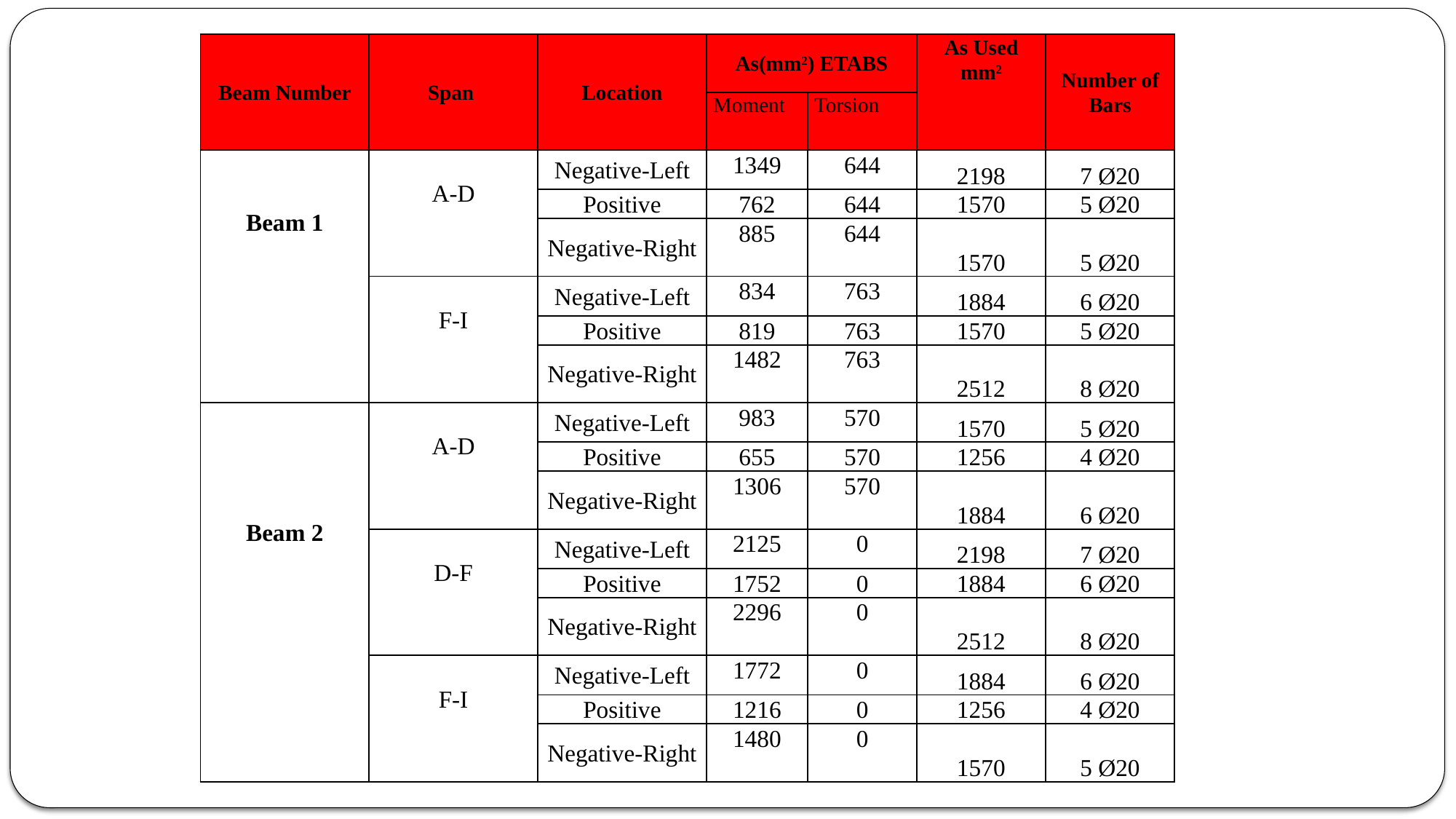

| Beam Number | Span | Location | As(mm2) ETABS |  | As Used mm2 | Number of Bars |
| --- | --- | --- | --- | --- | --- | --- |
|  |  |  | Moment | Torsion |  |  |
| Beam 1 | A-D | Negative-Left | 1349 | 644 | 2198 | 7 Ø20 |
|  |  | Positive | 762 | 644 | 1570 | 5 Ø20 |
|  |  | Negative-Right | 885 | 644 | 1570 | 5 Ø20 |
|  | F-I | Negative-Left | 834 | 763 | 1884 | 6 Ø20 |
|  |  | Positive | 819 | 763 | 1570 | 5 Ø20 |
|  |  | Negative-Right | 1482 | 763 | 2512 | 8 Ø20 |
| Beam 2 | A-D | Negative-Left | 983 | 570 | 1570 | 5 Ø20 |
|  |  | Positive | 655 | 570 | 1256 | 4 Ø20 |
|  |  | Negative-Right | 1306 | 570 | 1884 | 6 Ø20 |
|  | D-F | Negative-Left | 2125 | 0 | 2198 | 7 Ø20 |
|  |  | Positive | 1752 | 0 | 1884 | 6 Ø20 |
|  |  | Negative-Right | 2296 | 0 | 2512 | 8 Ø20 |
|  | F-I | Negative-Left | 1772 | 0 | 1884 | 6 Ø20 |
|  |  | Positive | 1216 | 0 | 1256 | 4 Ø20 |
|  |  | Negative-Right | 1480 | 0 | 1570 | 5 Ø20 |